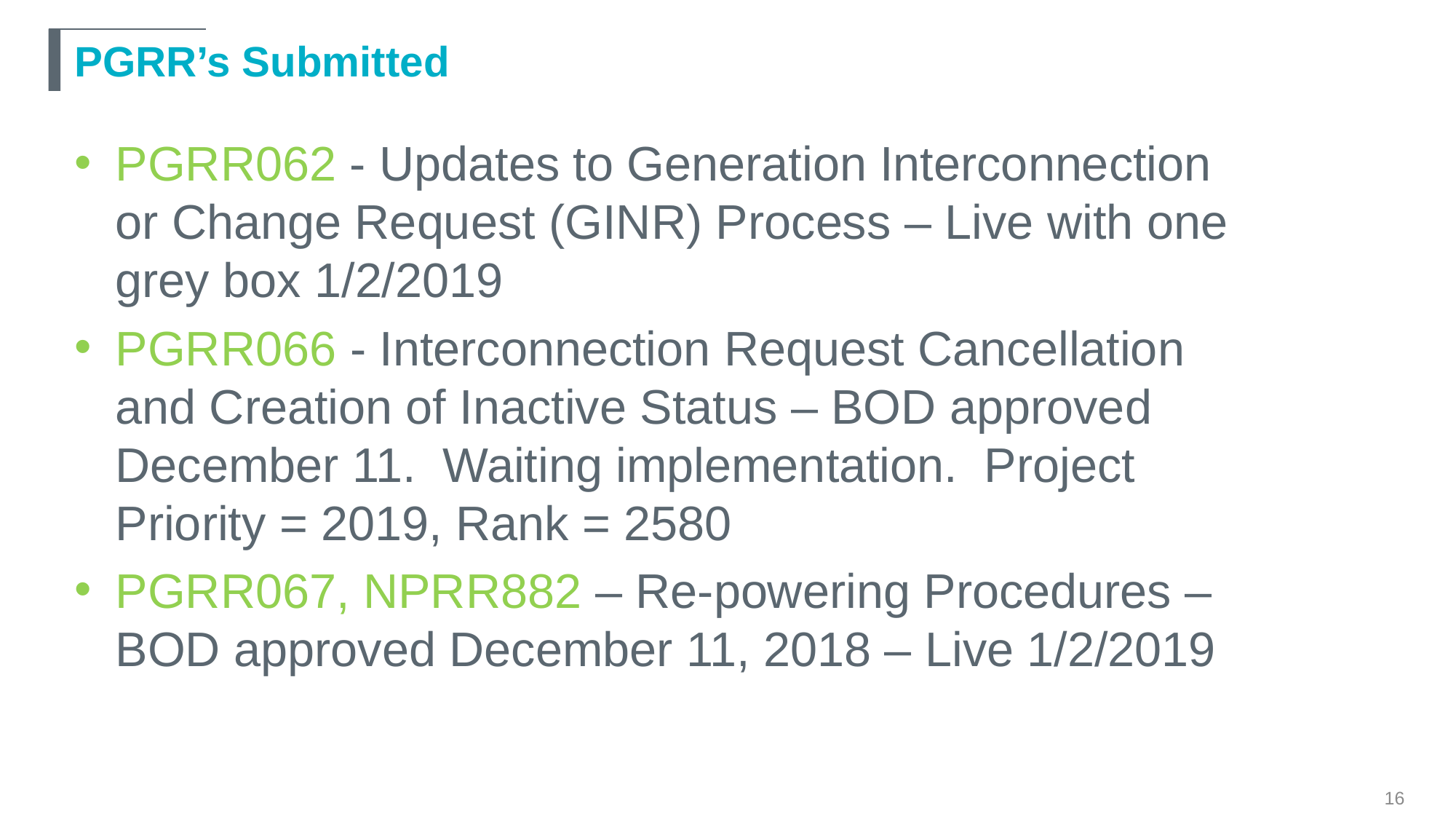

# PGRR’s Submitted
PGRR062 - Updates to Generation Interconnection or Change Request (GINR) Process – Live with one grey box 1/2/2019
PGRR066 - Interconnection Request Cancellation and Creation of Inactive Status – BOD approved December 11.  Waiting implementation.  Project Priority = 2019, Rank = 2580
PGRR067, NPRR882 – Re-powering Procedures –BOD approved December 11, 2018 – Live 1/2/2019
16